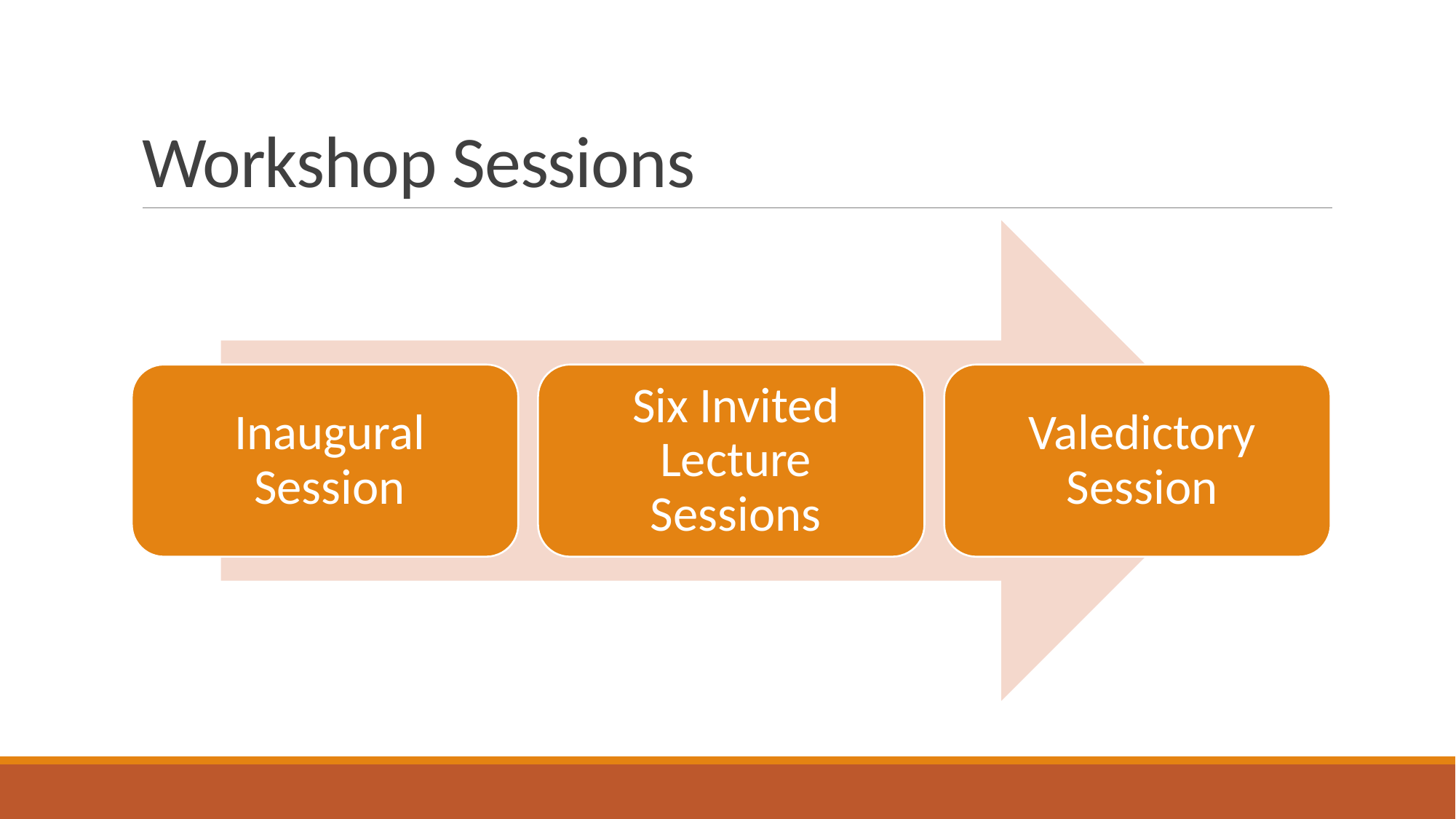

# Workshop Sessions
Inaugural Session
Six Invited Lecture Sessions
Valedictory Session